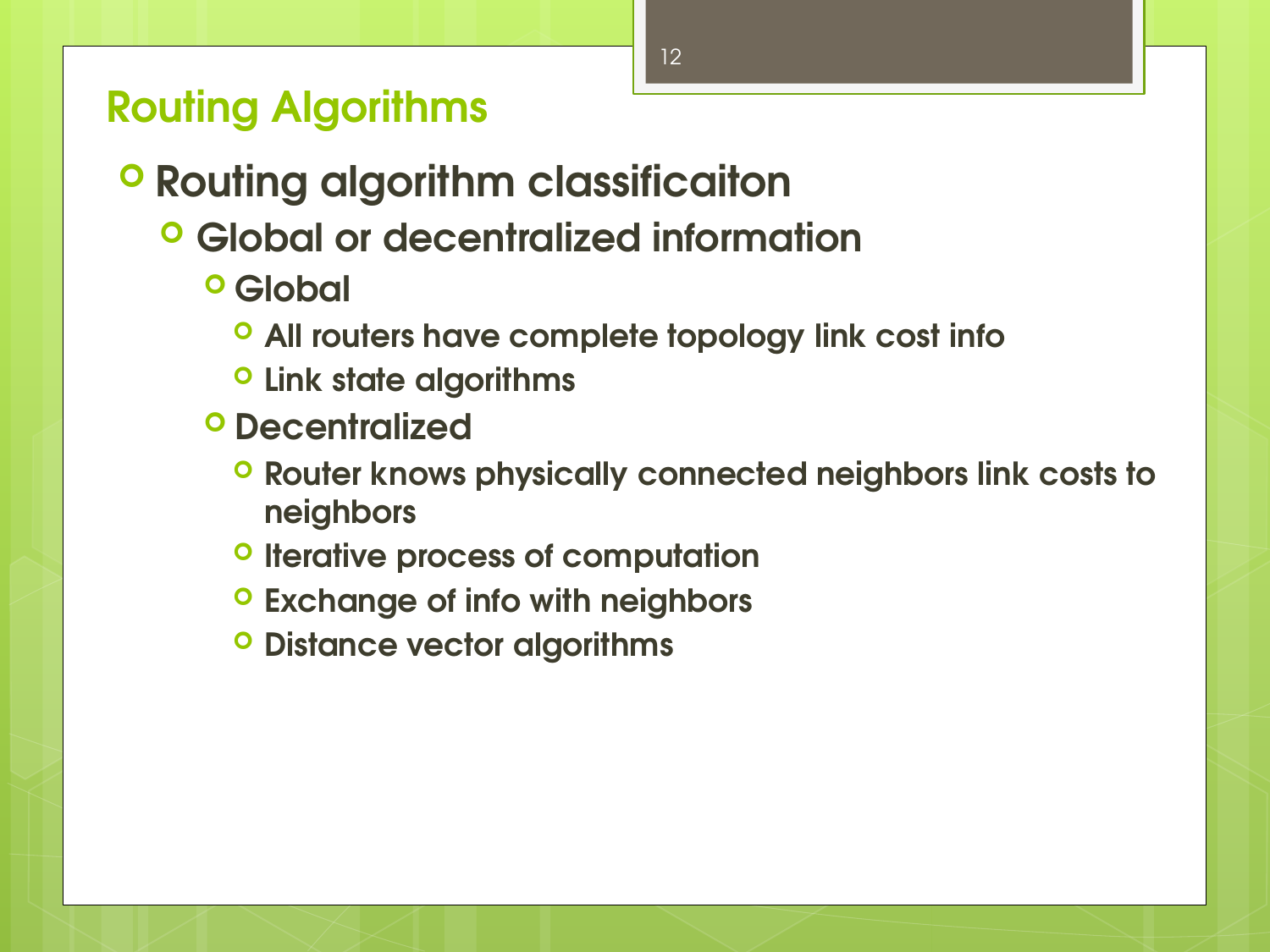

12
# Routing Algorithms
Routing algorithm classificaiton
Global or decentralized information
Global
All routers have complete topology link cost info
Link state algorithms
Decentralized
Router knows physically connected neighbors link costs to neighbors
Iterative process of computation
Exchange of info with neighbors
Distance vector algorithms